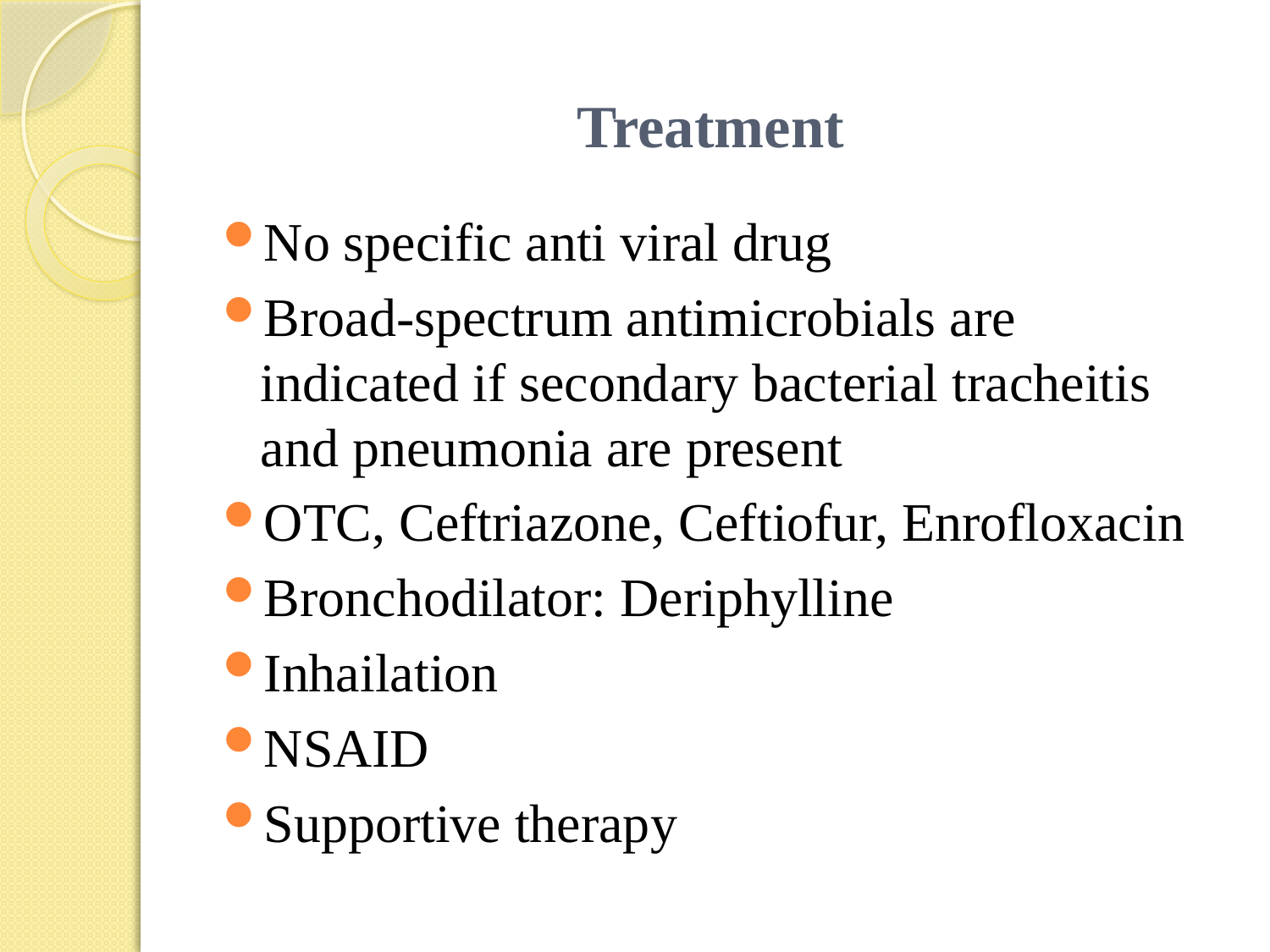

# Treatment
No specific anti viral drug
Broad-spectrum antimicrobials are indicated if secondary bacterial tracheitis and pneumonia are present
OTC, Ceftriazone, Ceftiofur, Enrofloxacin
Bronchodilator: Deriphylline
Inhailation
NSAID
Supportive therapy